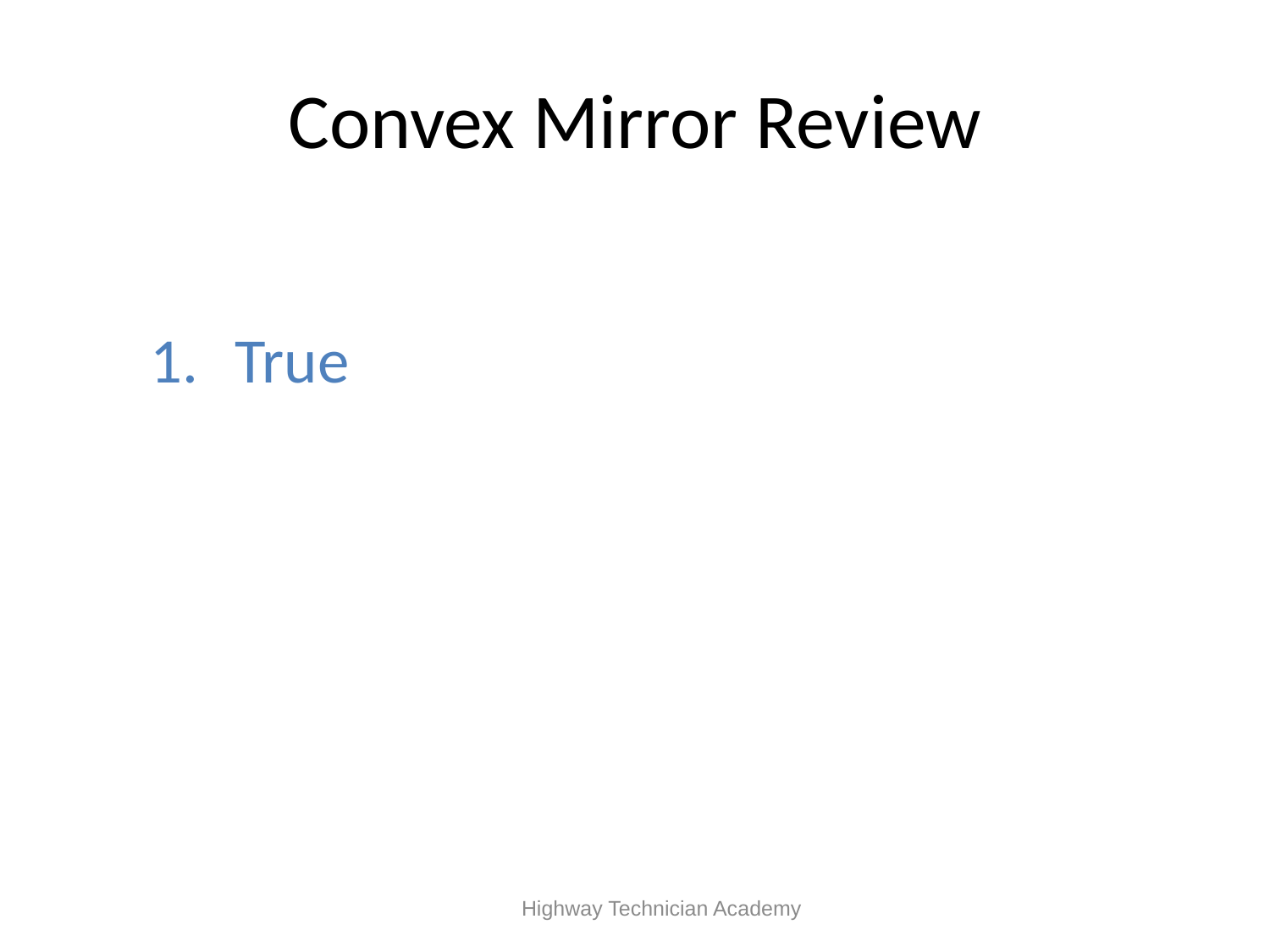

# Convex Mirror Review
True

           Highway Technician Academy